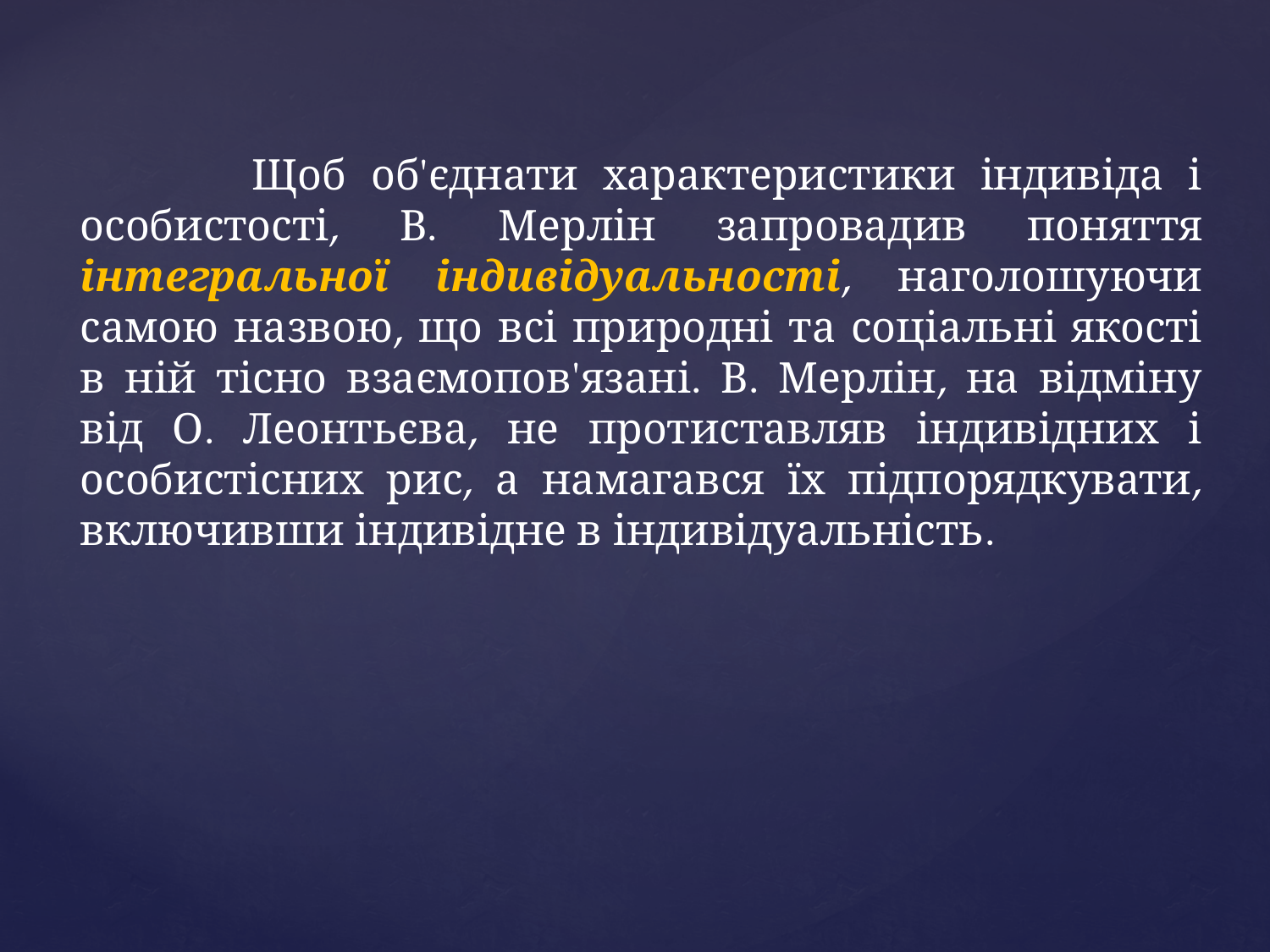

Щоб об'єднати характеристики індивіда і особистості, В. Мерлін запровадив поняття інтегральної індивідуальності, наголошуючи самою назвою, що всі природні та соціальні якості в ній тісно взаємопов'язані. В. Мерлін, на відміну від О. Леонтьєва, не протиставляв індивідних і особистісних рис, а намагався їх підпорядкувати, включивши індивідне в індивідуальність.